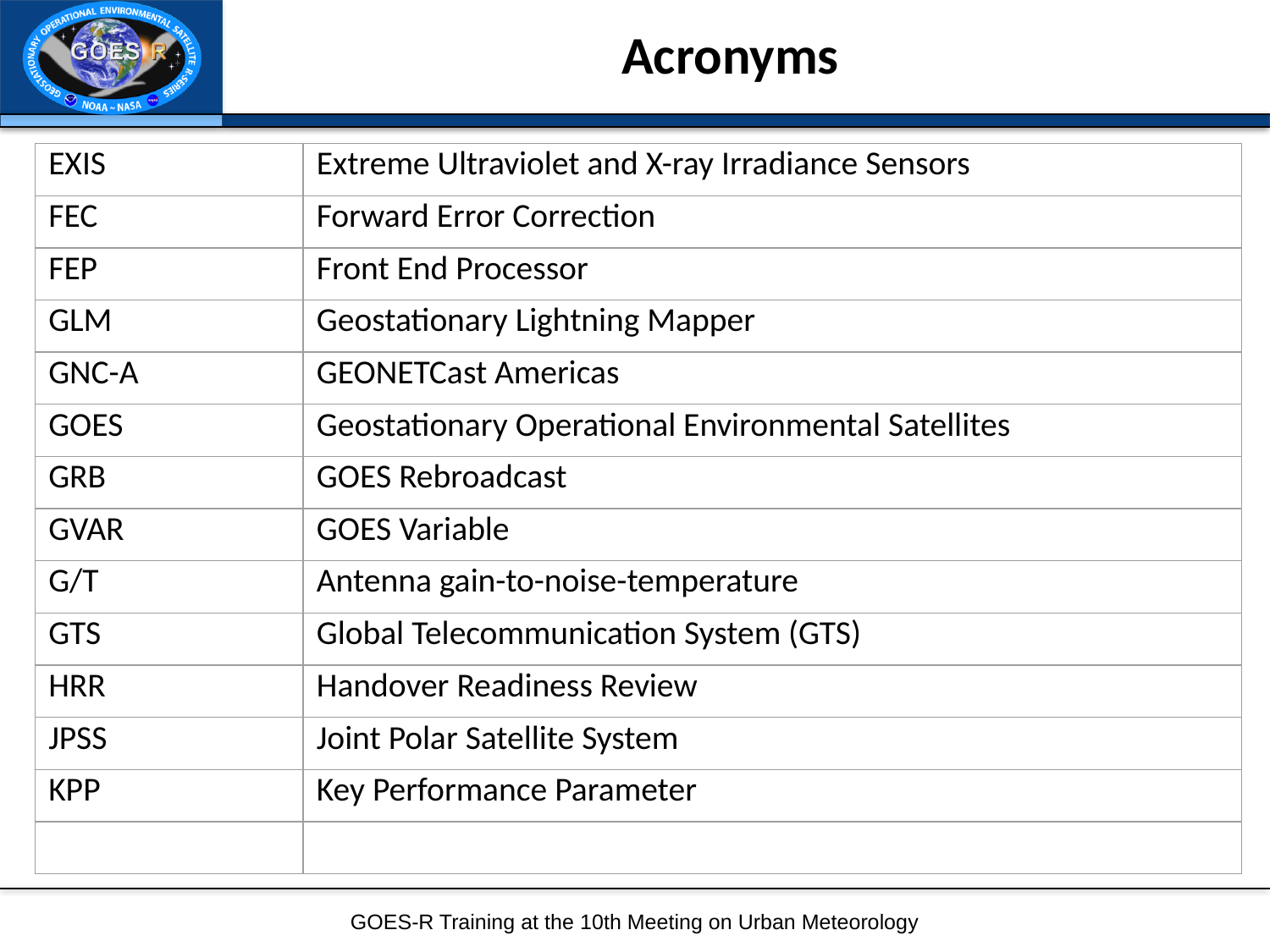

# Acronyms
| EXIS | Extreme Ultraviolet and X-ray Irradiance Sensors |
| --- | --- |
| FEC | Forward Error Correction |
| FEP | Front End Processor |
| GLM | Geostationary Lightning Mapper |
| GNC-A | GEONETCast Americas |
| GOES | Geostationary Operational Environmental Satellites |
| GRB | GOES Rebroadcast |
| GVAR | GOES Variable |
| G/T | Antenna gain-to-noise-temperature |
| GTS | Global Telecommunication System (GTS) |
| HRR | Handover Readiness Review |
| JPSS | Joint Polar Satellite System |
| KPP | Key Performance Parameter |
|  |  |
GOES-R Training at the 10th Meeting on Urban Meteorology
109